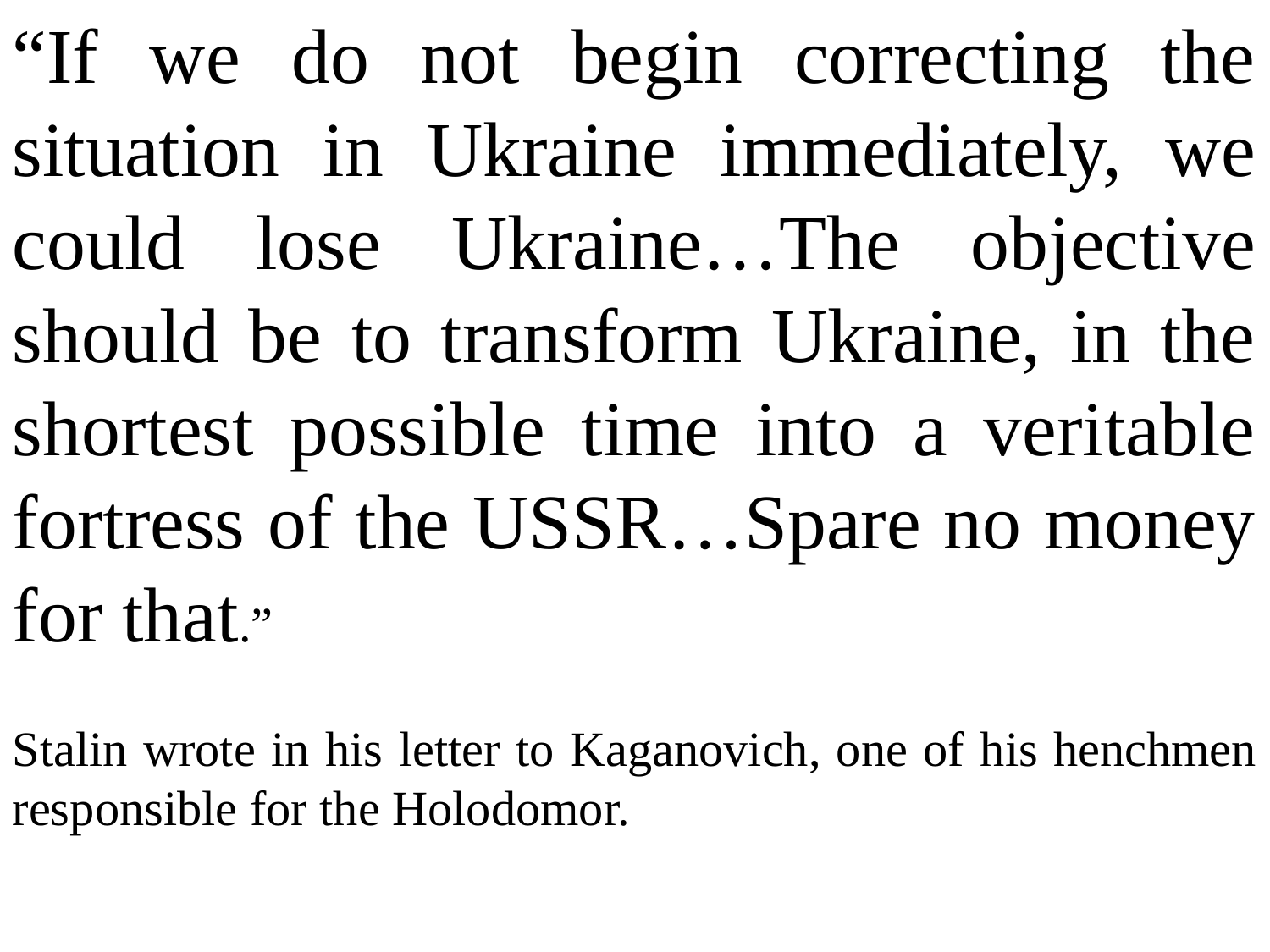

“If we do not begin correcting the situation in Ukraine immediately, we could lose Ukraine…The objective should be to transform Ukraine, in the shortest possible time into a veritable fortress of the USSR…Spare no money for that.”

Stalin wrote in his letter to Kaganovich, one of his henchmen responsible for the Holodomor.